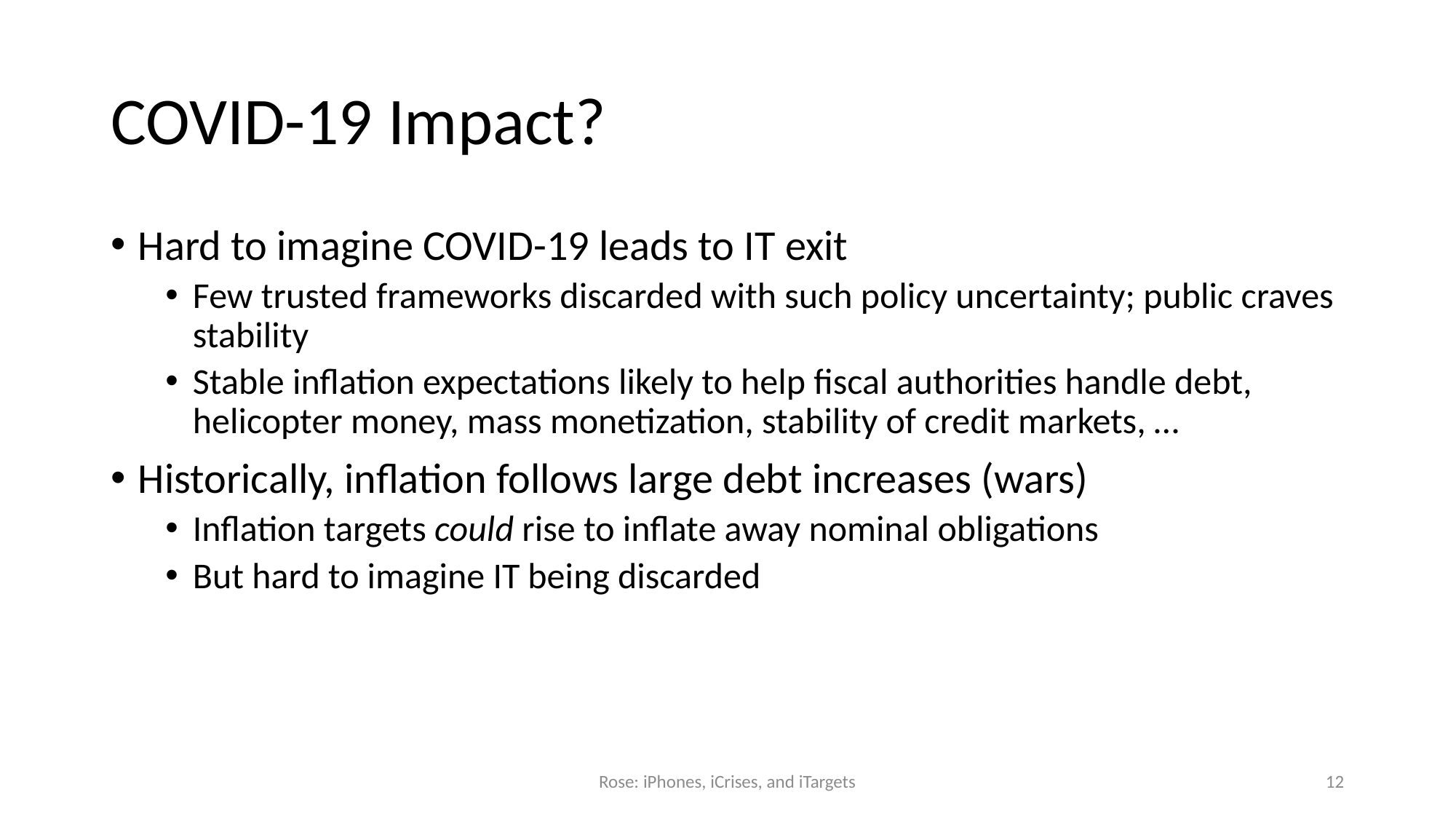

# COVID-19 Impact?
Hard to imagine COVID-19 leads to IT exit
Few trusted frameworks discarded with such policy uncertainty; public craves stability
Stable inflation expectations likely to help fiscal authorities handle debt, helicopter money, mass monetization, stability of credit markets, …
Historically, inflation follows large debt increases (wars)
Inflation targets could rise to inflate away nominal obligations
But hard to imagine IT being discarded

Rose: iPhones, iCrises, and iTargets
12